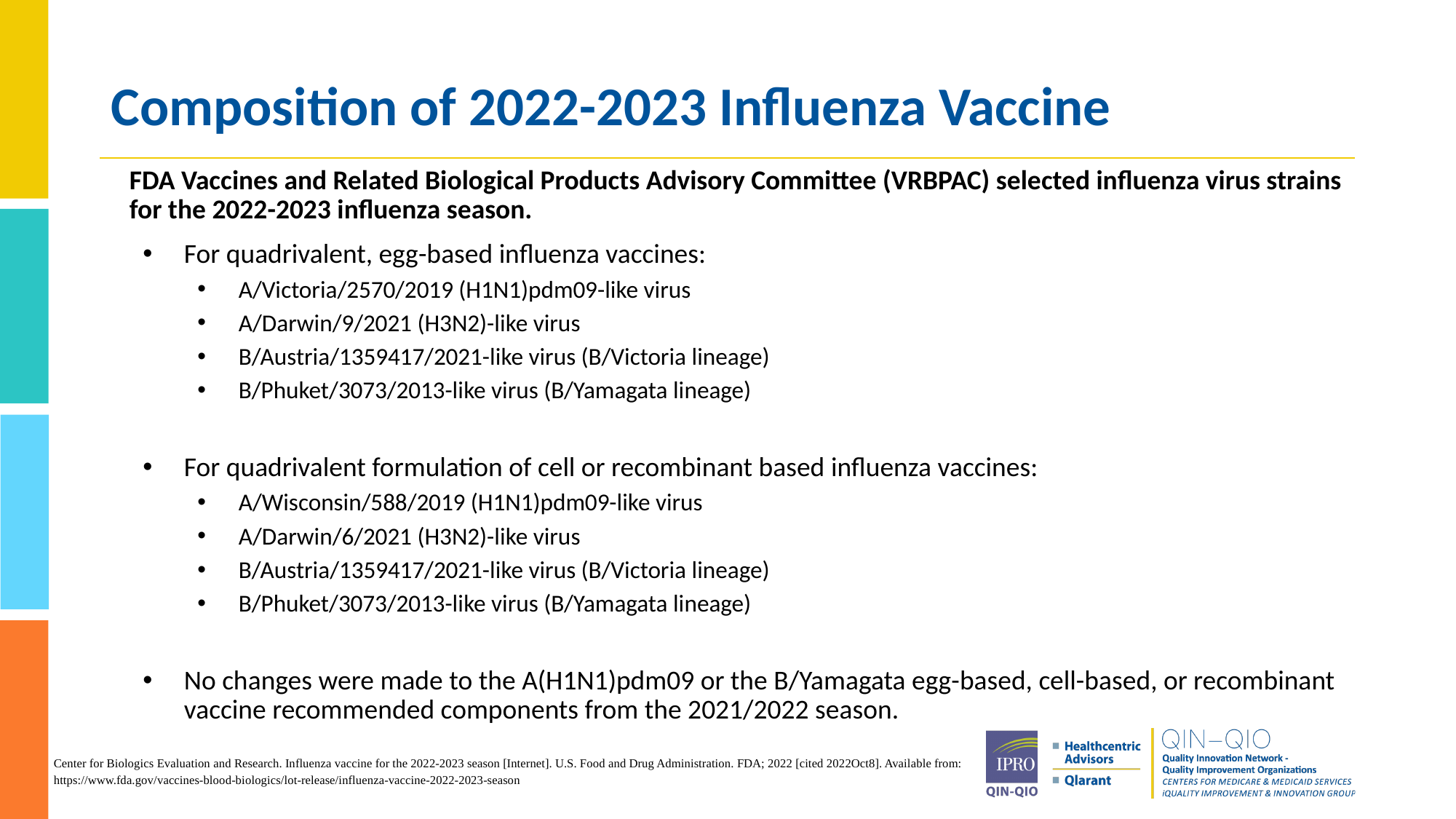

# Composition of 2022-2023 Influenza Vaccine
FDA Vaccines and Related Biological Products Advisory Committee (VRBPAC) selected influenza virus strains for the 2022-2023 influenza season.
For quadrivalent, egg-based influenza vaccines:
A/Victoria/2570/2019 (H1N1)pdm09-like virus
A/Darwin/9/2021 (H3N2)-like virus
B/Austria/1359417/2021-like virus (B/Victoria lineage)
B/Phuket/3073/2013-like virus (B/Yamagata lineage)

For quadrivalent formulation of cell or recombinant based influenza vaccines:
A/Wisconsin/588/2019 (H1N1)pdm09-like virus
A/Darwin/6/2021 (H3N2)-like virus
B/Austria/1359417/2021-like virus (B/Victoria lineage)
B/Phuket/3073/2013-like virus (B/Yamagata lineage)

No changes were made to the A(H1N1)pdm09 or the B/Yamagata egg-based, cell-based, or recombinant vaccine recommended components from the 2021/2022 season.

Center for Biologics Evaluation and Research. Influenza vaccine for the 2022-2023 season [Internet]. U.S. Food and Drug Administration. FDA; 2022 [cited 2022Oct8]. Available from: https://www.fda.gov/vaccines-blood-biologics/lot-release/influenza-vaccine-2022-2023-season